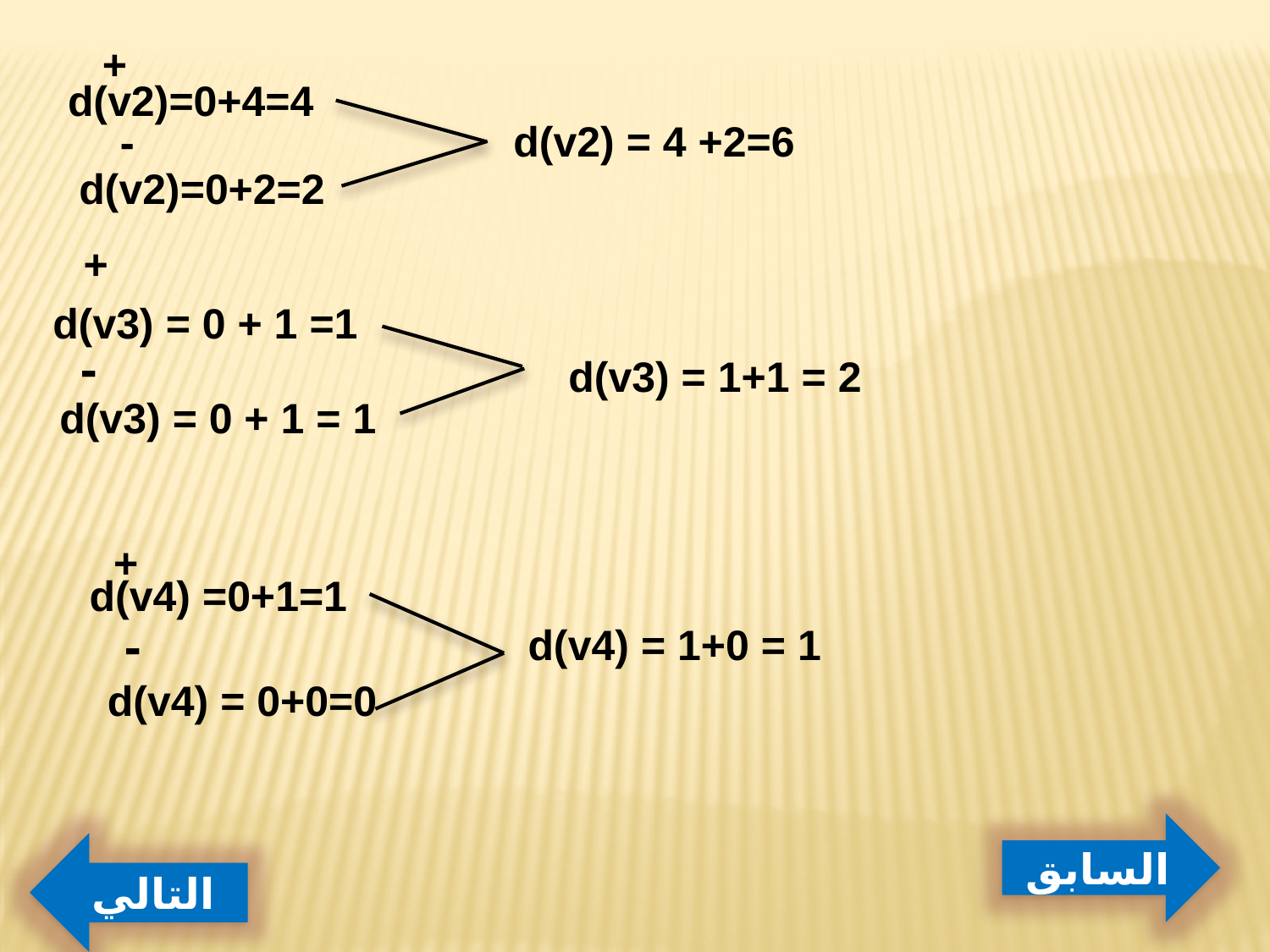

+
d(v2)=0+4=4
d(v2) = 4 +2=6
-
d(v2)=0+2=2
+
d(v3) = 0 + 1 =1
-
d(v3) = 1+1 = 2
d(v3) = 0 + 1 = 1
+
d(v4) =0+1=1
-
d(v4) = 1+0 = 1
d(v4) = 0+0=0
السابق
التالي